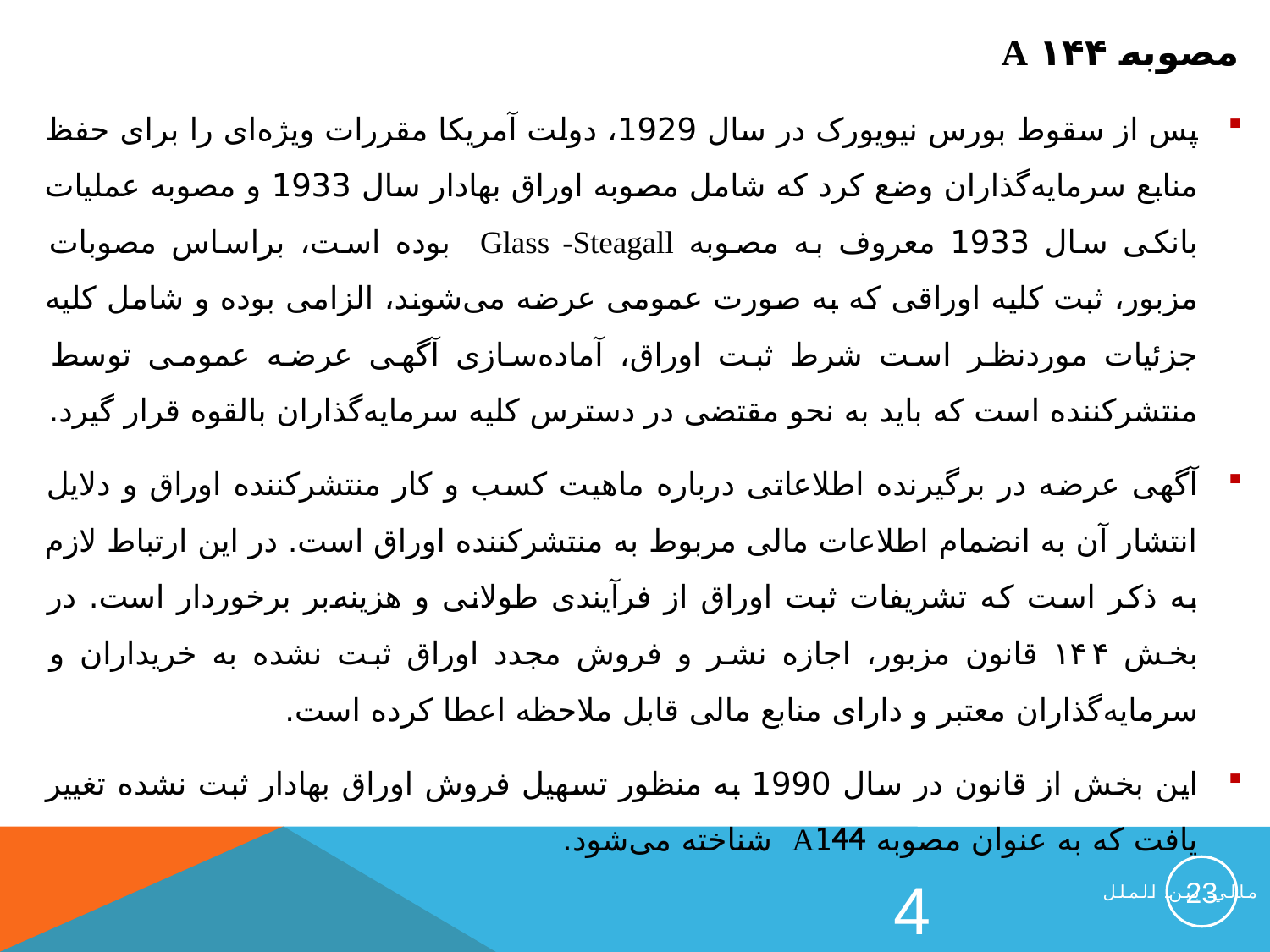

مصوبه A ۱۴۴
پس از سقوط بورس نیویورک در سال 1929، دولت آمریکا مقررات ویژه‌ای را برای حفظ منابع سرمایه‌گذاران وضع کرد که شامل مصوبه اوراق بهادار سال 1933 و مصوبه عملیات بانکی سال 1933 معروف به مصوبه Glass -Steagall  بوده است، براساس مصوبات مزبور، ثبت کلیه اوراقی که به صورت عمومی عرضه می‌شوند، الزامی بوده و شامل کلیه جزئیات موردنظر است شرط ثبت اوراق، آماده‌سازی آگهی عرضه عمومی توسط منتشرکننده است که باید به نحو مقتضی در دسترس کلیه سرمایه‌گذاران بالقوه قرار گیرد.
آگهی عرضه در برگیرنده اطلاعاتی درباره ماهیت کسب و کار منتشرکننده اوراق و دلایل انتشار آن به انضمام اطلاعات مالی مربوط به منتشرکننده اوراق است. در این ارتباط لازم به ذکر است که تشریفات ثبت اوراق از فرآیندی طولانی و هزینه‌بر برخوردار است. در بخش ۱۴۴ قانون مزبور، اجازه نشر و فروش مجدد اوراق ثبت نشده به خریداران و سرمایه‌گذاران معتبر و دارای منابع مالی قابل ملاحظه اعطا کرده است.
این بخش از قانون در سال 1990 به منظور تسهیل فروش اوراق بهادار ثبت نشده تغییر یافت که به عنوان مصوبه A144  شناخته می‌شود.
23
4
مالي بين الملل